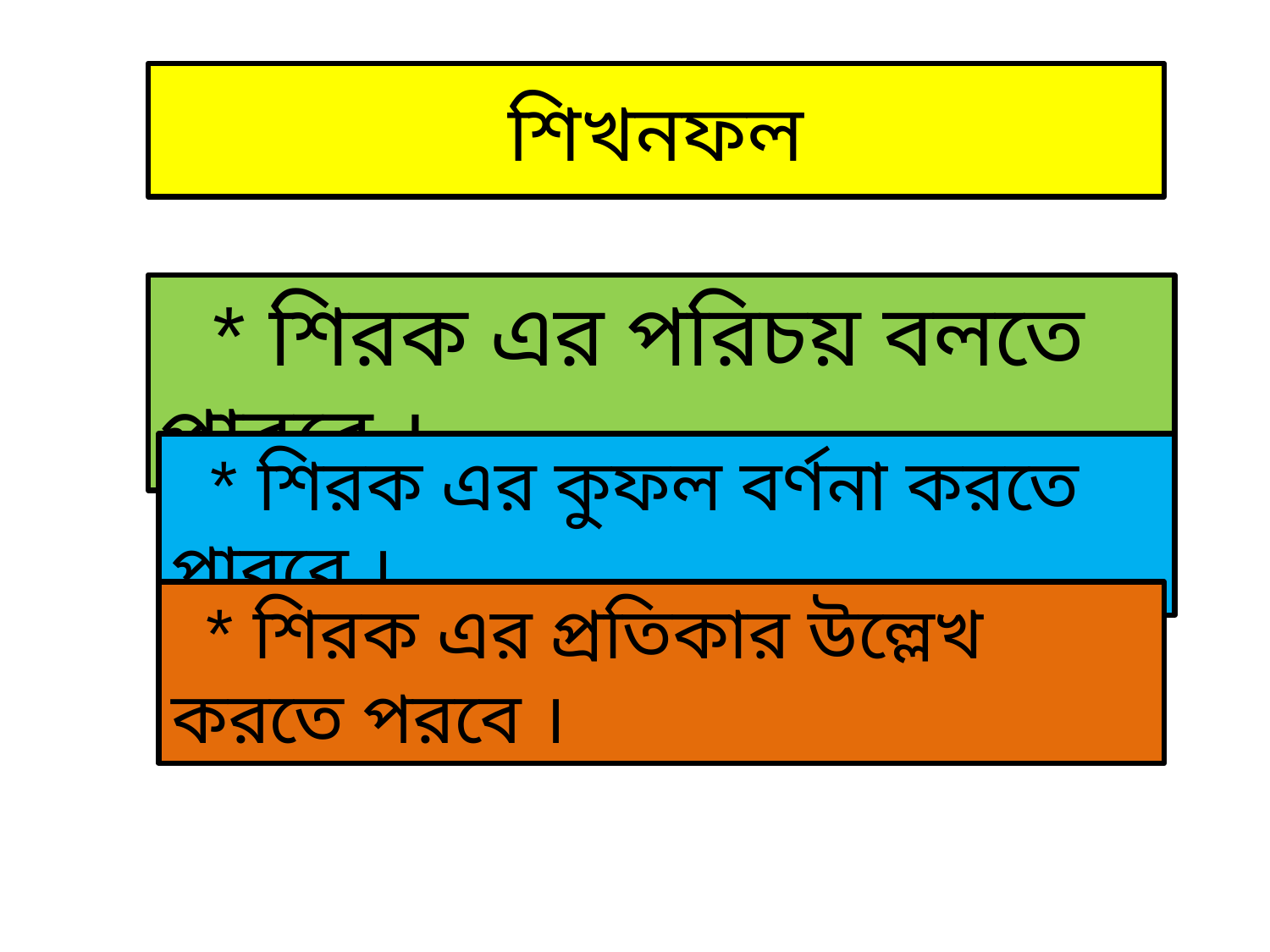

# শিখনফল
   * শিরক এর পরিচয় বলতে পারবে ।
  * শিরক এর কুফল বর্ণনা করতে পারবে ।
  * শিরক এর প্রতিকার উল্লেখ করতে পরবে ।